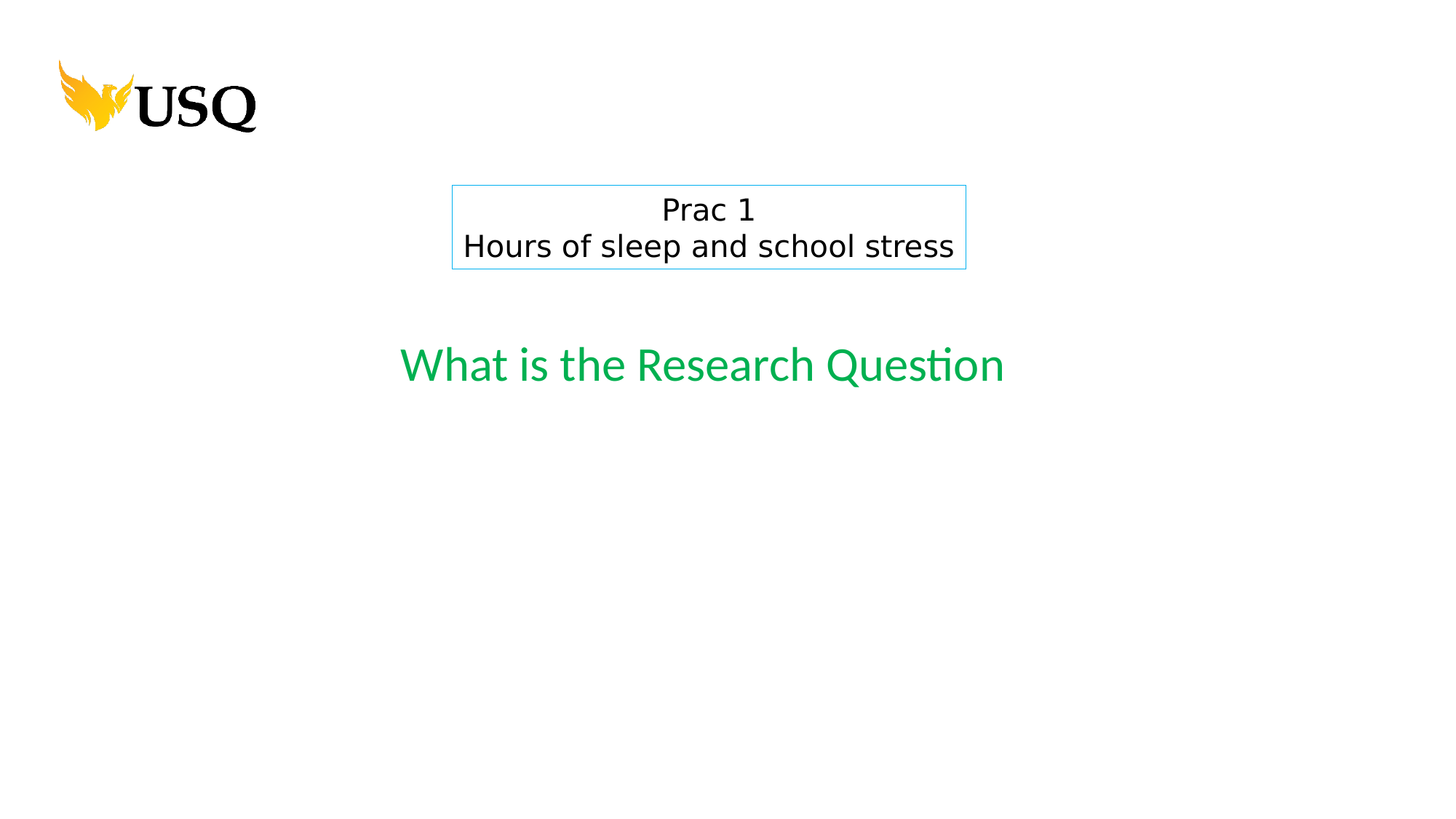

Prac 1
Hours of sleep and school stress
What is the Research Question